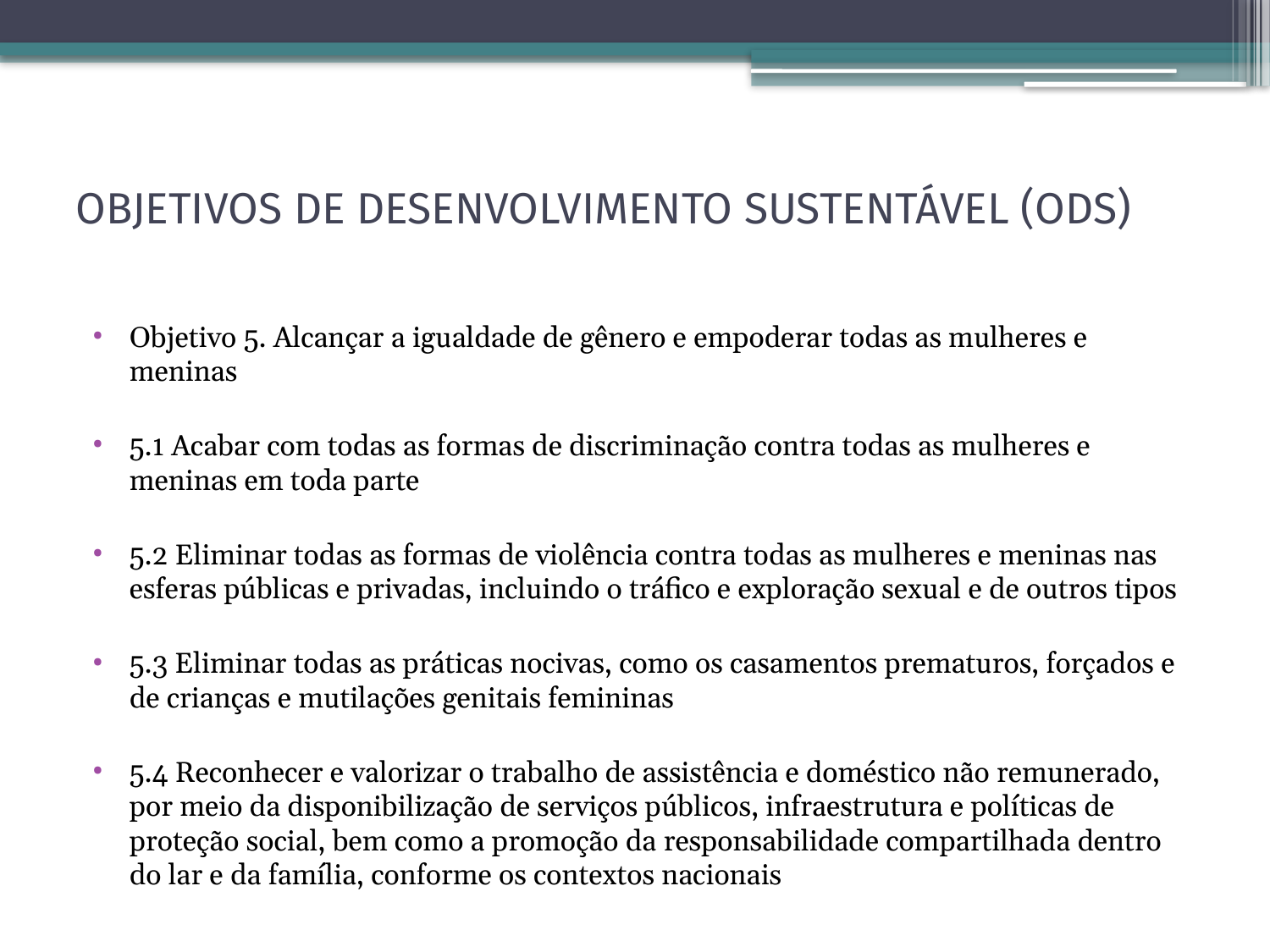

# OBJETIVOS DE DESENVOLVIMENTO SUSTENTÁVEL (ODS)
Objetivo 5. Alcançar a igualdade de gênero e empoderar todas as mulheres e meninas

5.1 Acabar com todas as formas de discriminação contra todas as mulheres e meninas em toda parte

5.2 Eliminar todas as formas de violência contra todas as mulheres e meninas nas esferas públicas e privadas, incluindo o tráfico e exploração sexual e de outros tipos

5.3 Eliminar todas as práticas nocivas, como os casamentos prematuros, forçados e de crianças e mutilações genitais femininas

5.4 Reconhecer e valorizar o trabalho de assistência e doméstico não remunerado, por meio da disponibilização de serviços públicos, infraestrutura e políticas de proteção social, bem como a promoção da responsabilidade compartilhada dentro do lar e da família, conforme os contextos nacionais